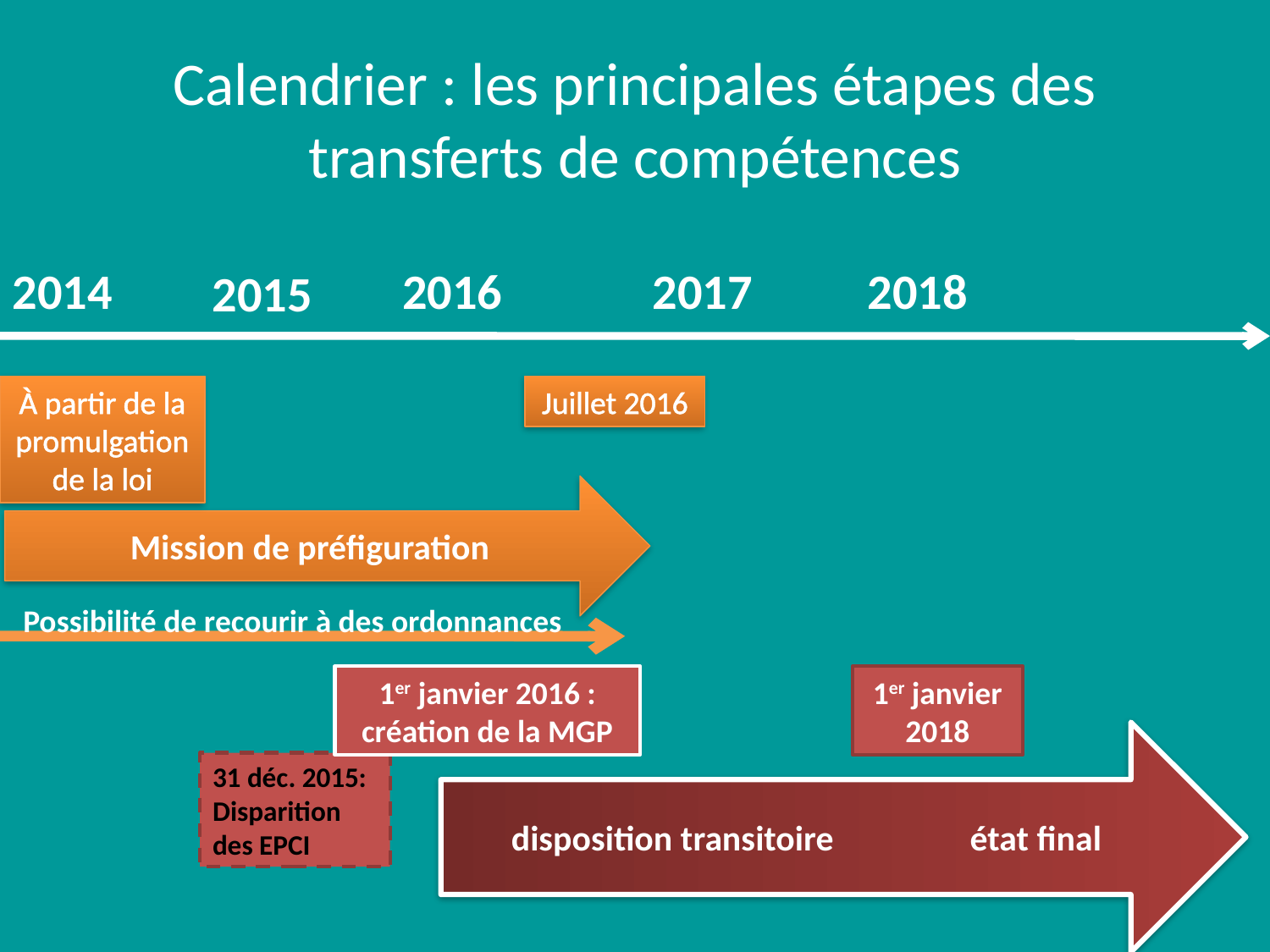

# Calendrier : les principales étapes des transferts de compétences
2014
2016
2017
2018
2015
À partir de la promulgation de la loi
Juillet 2016
Mission de préfiguration
Possibilité de recourir à des ordonnances
1er janvier 2016 : création de la MGP
1er janvier 2018
disposition transitoire                 état final
31 déc. 2015:
Disparition des EPCI